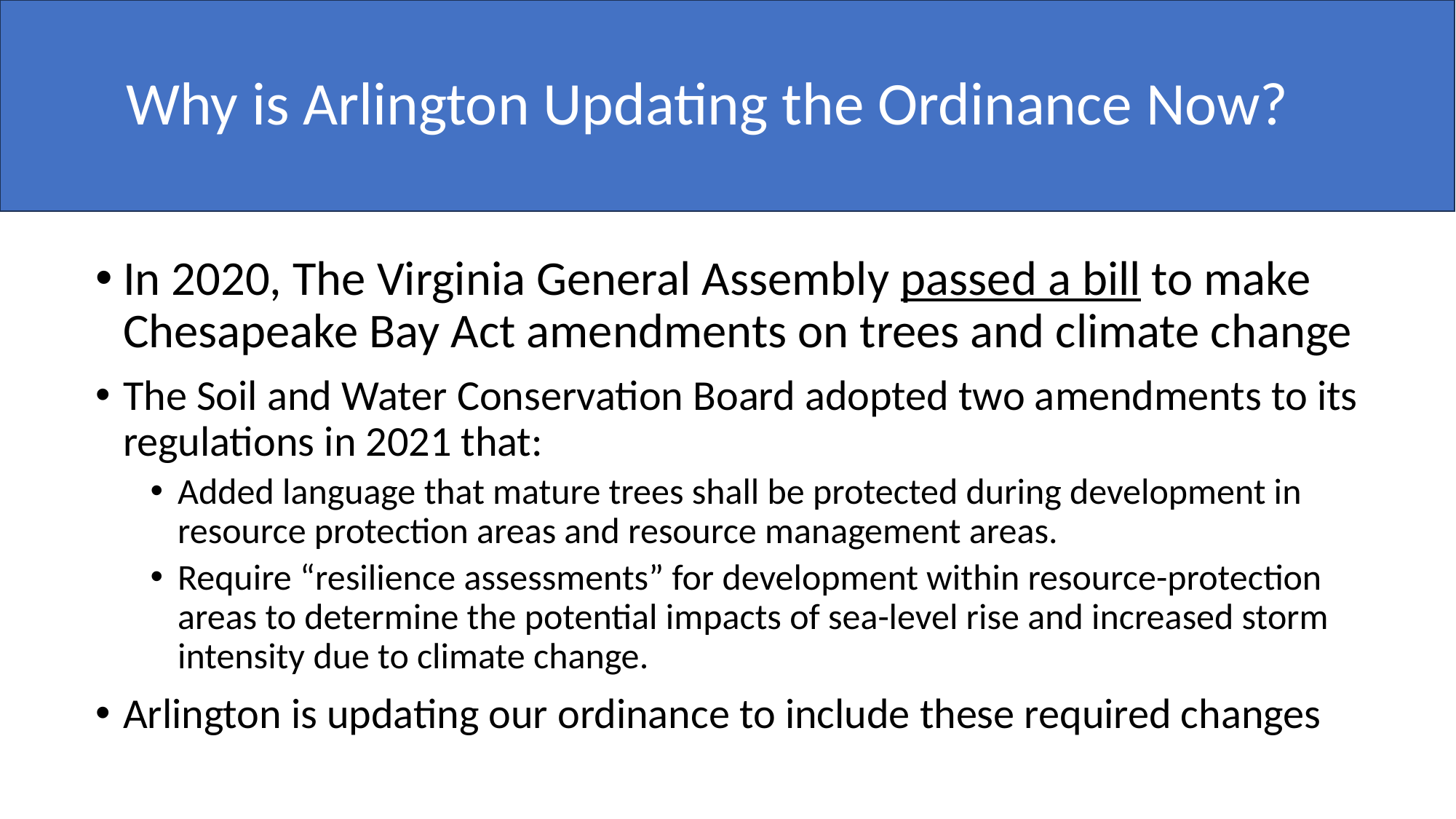

# Why is Arlington Updating the Ordinance Now?
In 2020, The Virginia General Assembly passed a bill to make Chesapeake Bay Act amendments on trees and climate change
The Soil and Water Conservation Board adopted two amendments to its regulations in 2021 that:
Added language that mature trees shall be protected during development in resource protection areas and resource management areas.
Require “resilience assessments” for development within resource-protection areas to determine the potential impacts of sea-level rise and increased storm intensity due to climate change.
Arlington is updating our ordinance to include these required changes